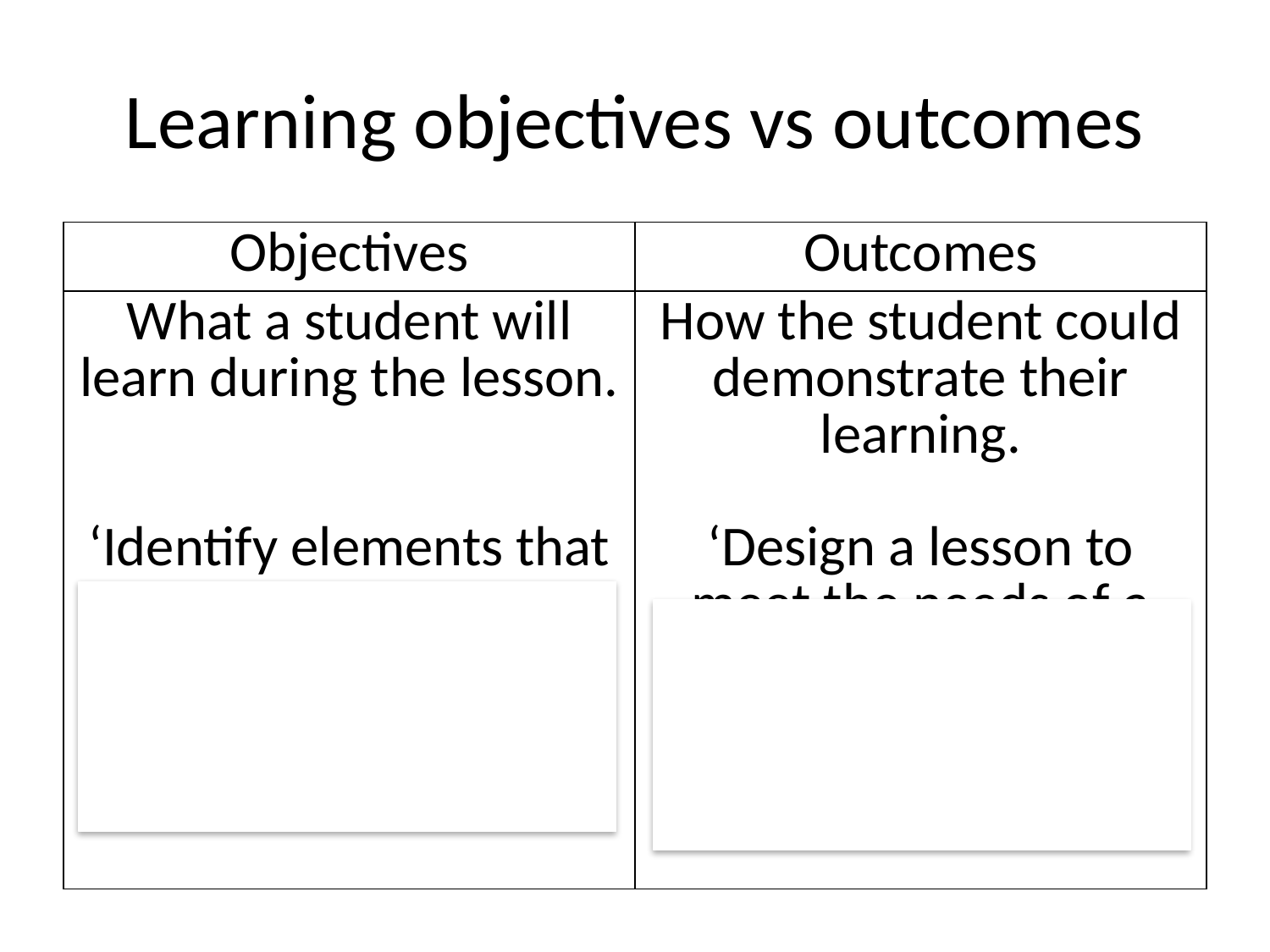

# Learning objectives vs outcomes
| Objectives | Outcomes |
| --- | --- |
| What a student will learn during the lesson. ‘Identify elements that can make up a successful lesson.’ | How the student could demonstrate their learning. ‘Design a lesson to meet the needs of a specific group of learners.’ |